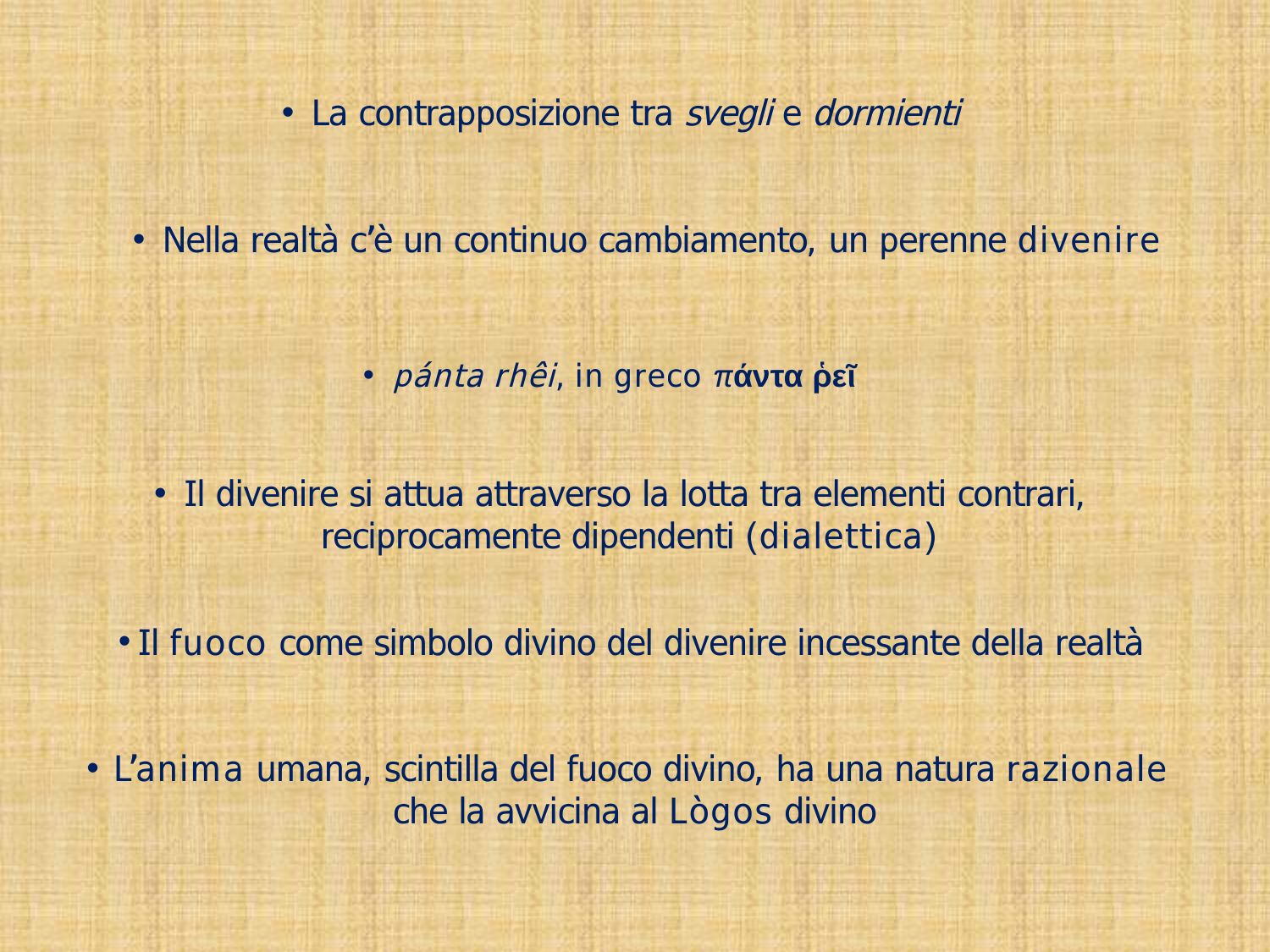

La contrapposizione tra svegli e dormienti
Nella realtà c’è un continuo cambiamento, un perenne divenire
pánta rhêi, in greco πάντα ῥεῖ
Il divenire si attua attraverso la lotta tra elementi contrari, reciprocamente dipendenti (dialettica)
Il fuoco come simbolo divino del divenire incessante della realtà
L’anima umana, scintilla del fuoco divino, ha una natura razionale che la avvicina al Lògos divino